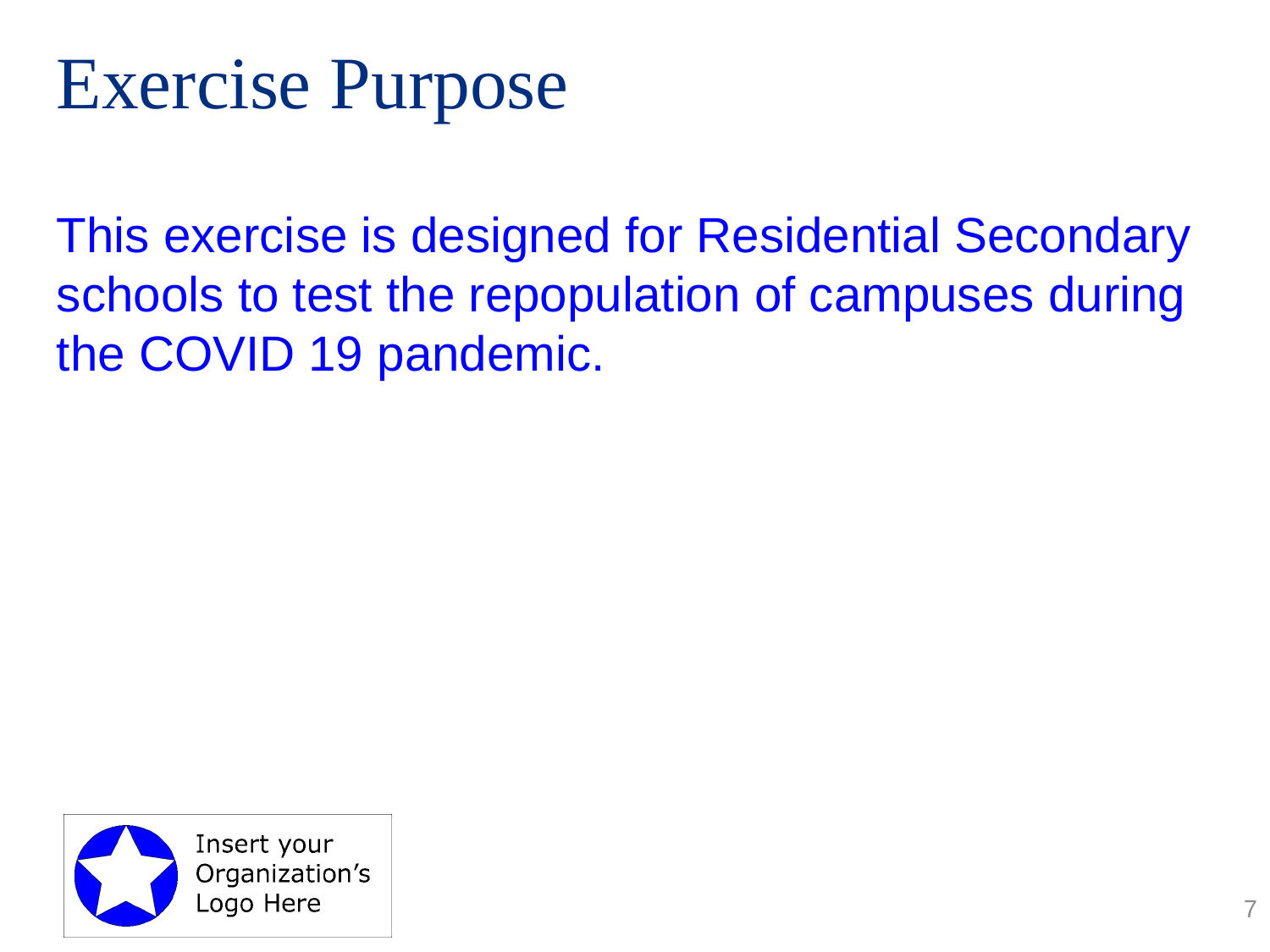

# Exercise Purpose
This exercise is designed for Residential Secondary schools to test the repopulation of campuses during the COVID 19 pandemic.

7